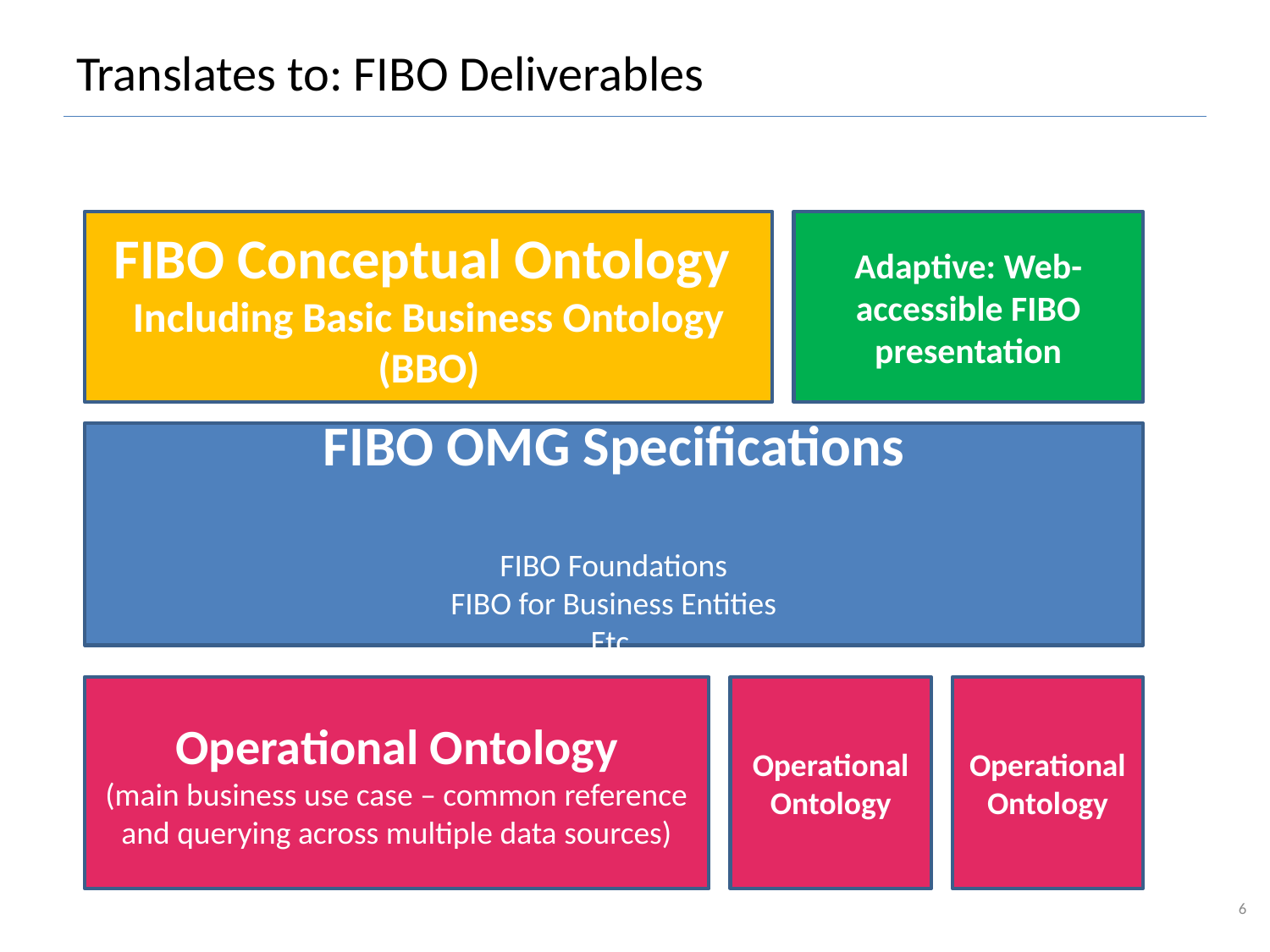

# Translates to: FIBO Deliverables
FIBO Conceptual Ontology
Including Basic Business Ontology (BBO)
Adaptive: Web-accessible FIBO presentation
FIBO OMG Specifications

FIBO Foundations
FIBO for Business Entities
Etc.
Operational Ontology
(main business use case – common reference and querying across multiple data sources)
Operational Ontology
Operational Ontology
6